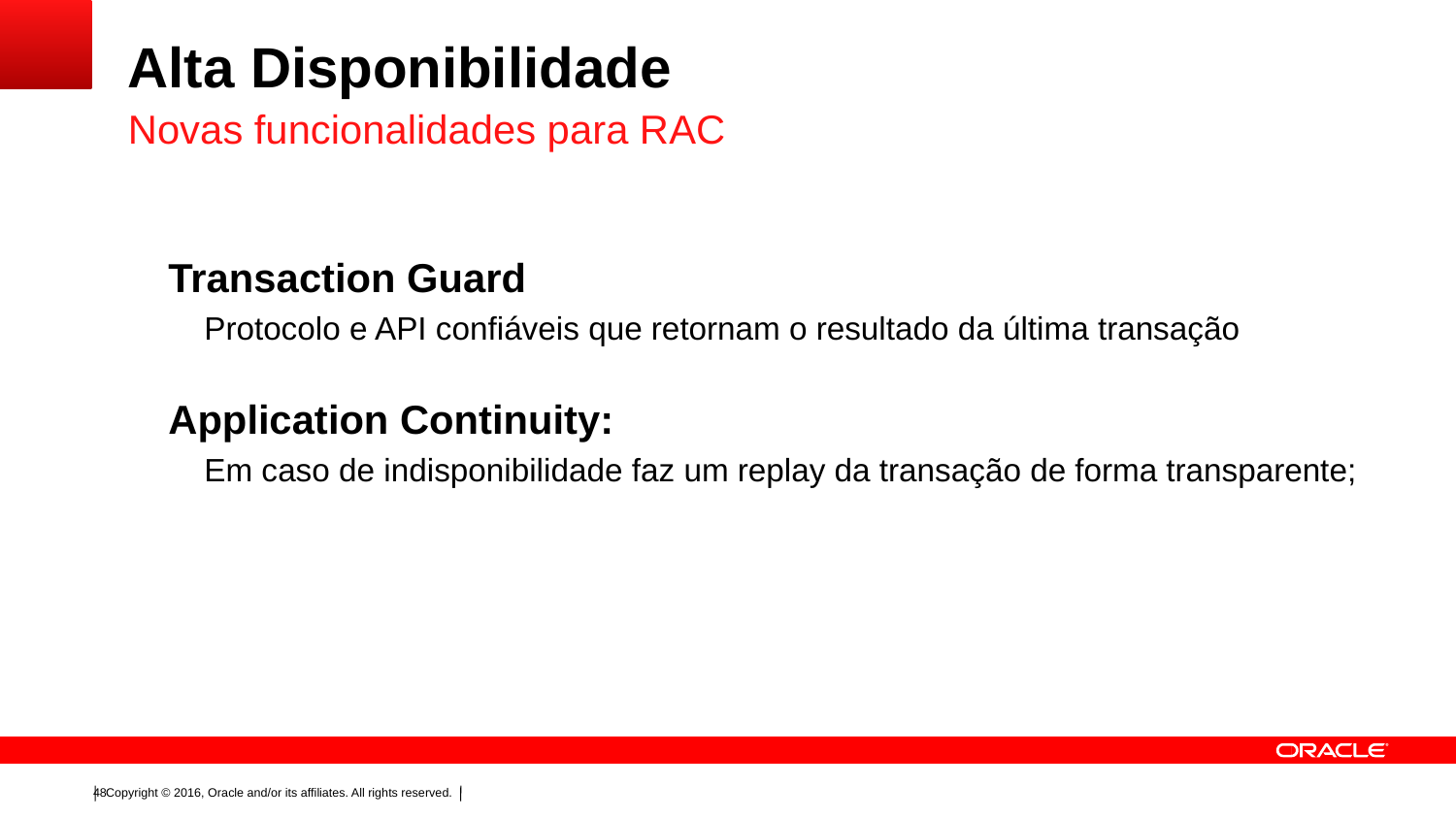

# Alta Disponibilidade
Novas funcionalidades para RAC
Transaction Guard
    Protocolo e API confiáveis que retornam o resultado da última transação

Application Continuity:
    Em caso de indisponibilidade faz um replay da transação de forma transparente;